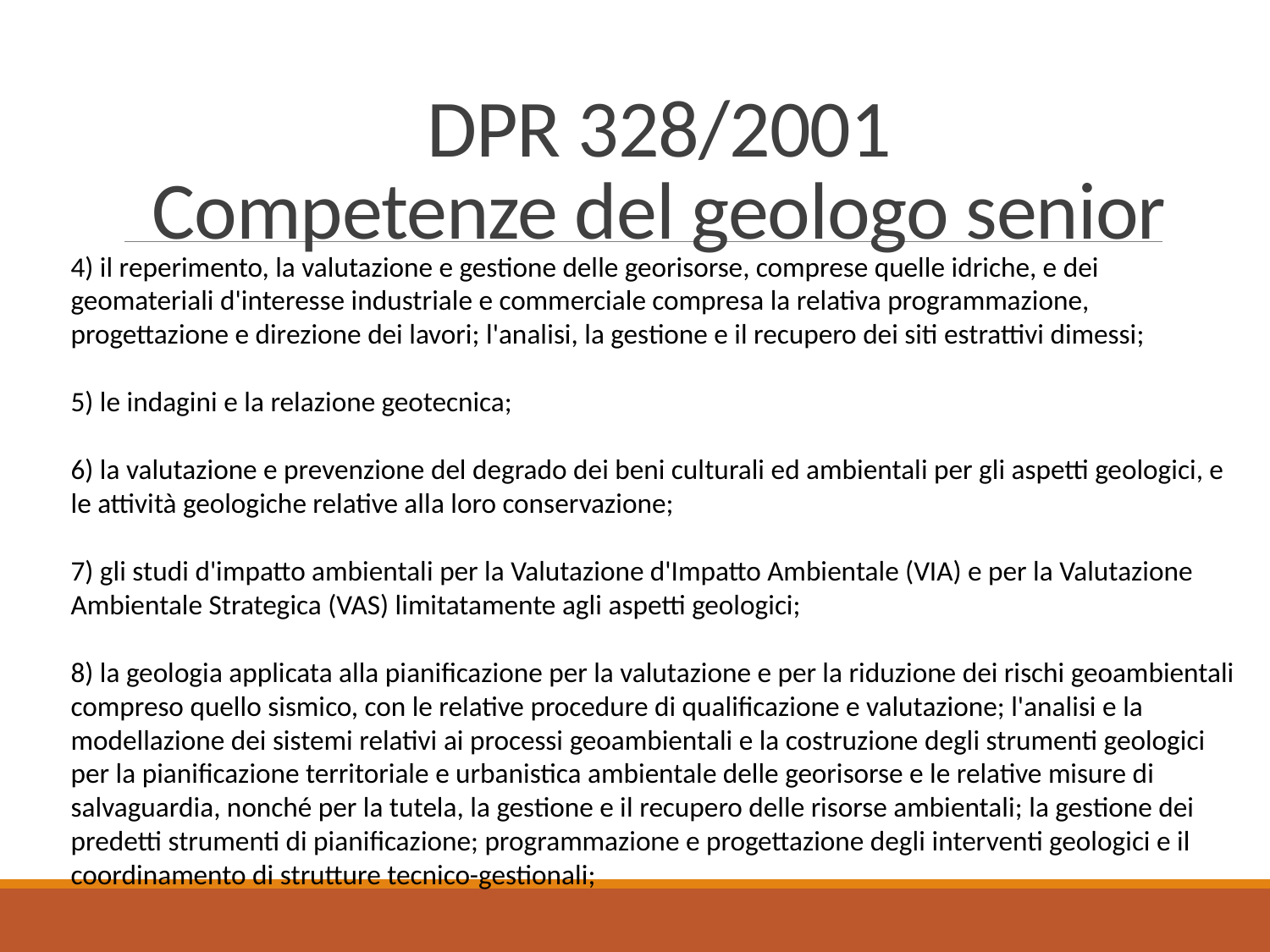

DPR 328/2001
Competenze del geologo senior
4) il reperimento, la valutazione e gestione delle georisorse, comprese quelle idriche, e dei geomateriali d'interesse industriale e commerciale compresa la relativa programmazione, progettazione e direzione dei lavori; l'analisi, la gestione e il recupero dei siti estrattivi dimessi;
5) le indagini e la relazione geotecnica;
6) la valutazione e prevenzione del degrado dei beni culturali ed ambientali per gli aspetti geologici, e le attività geologiche relative alla loro conservazione;

7) gli studi d'impatto ambientali per la Valutazione d'Impatto Ambientale (VIA) e per la Valutazione Ambientale Strategica (VAS) limitatamente agli aspetti geologici;

8) la geologia applicata alla pianificazione per la valutazione e per la riduzione dei rischi geoambientali compreso quello sismico, con le relative procedure di qualificazione e valutazione; l'analisi e la modellazione dei sistemi relativi ai processi geoambientali e la costruzione degli strumenti geologici per la pianificazione territoriale e urbanistica ambientale delle georisorse e le relative misure di salvaguardia, nonché per la tutela, la gestione e il recupero delle risorse ambientali; la gestione dei predetti strumenti di pianificazione; programmazione e progettazione degli interventi geologici e il coordinamento di strutture tecnico-gestionali;